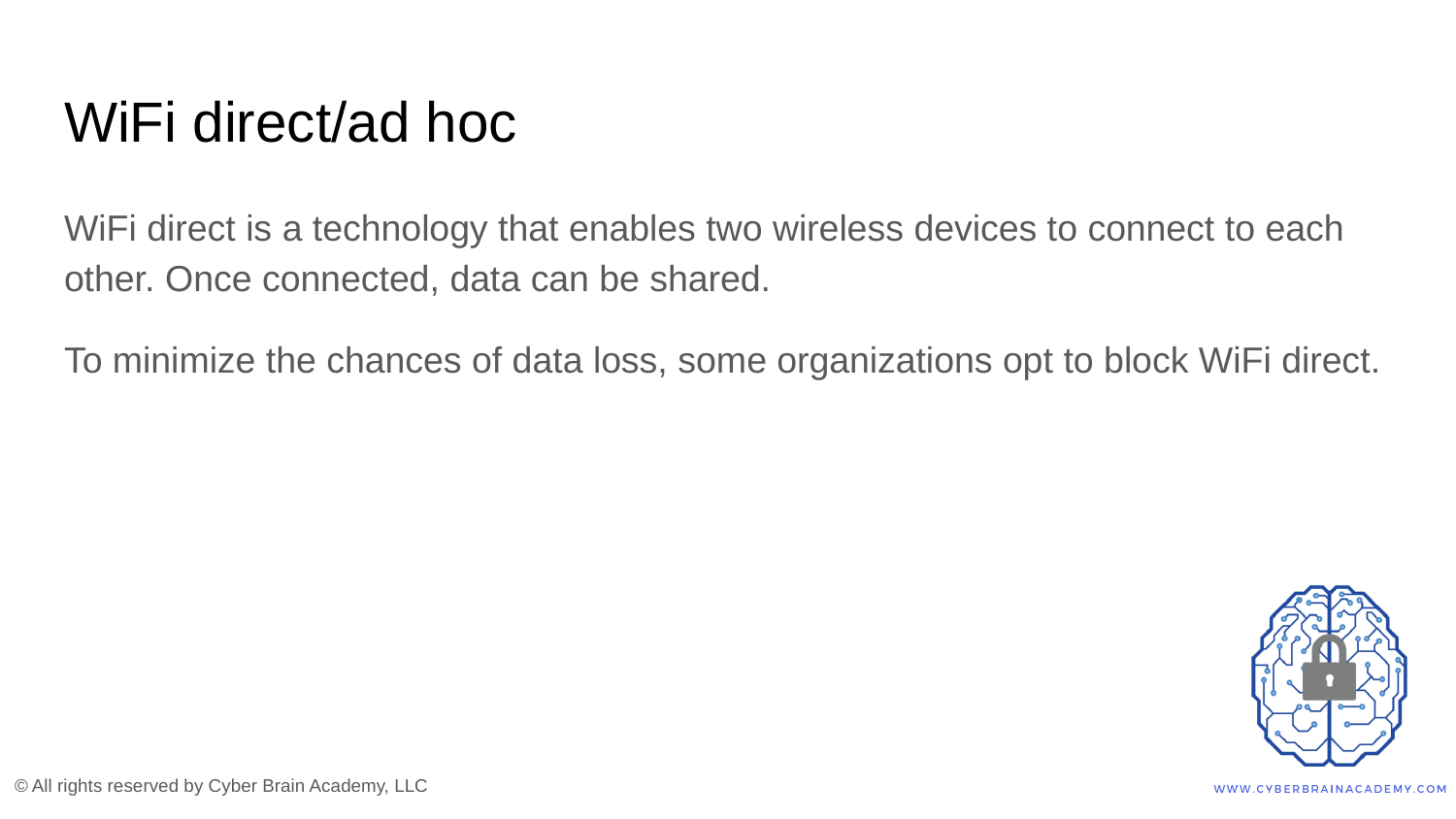

# WiFi direct/ad hoc

WiFi direct is a technology that enables two wireless devices to connect to each other. Once connected, data can be shared.
To minimize the chances of data loss, some organizations opt to block WiFi direct.